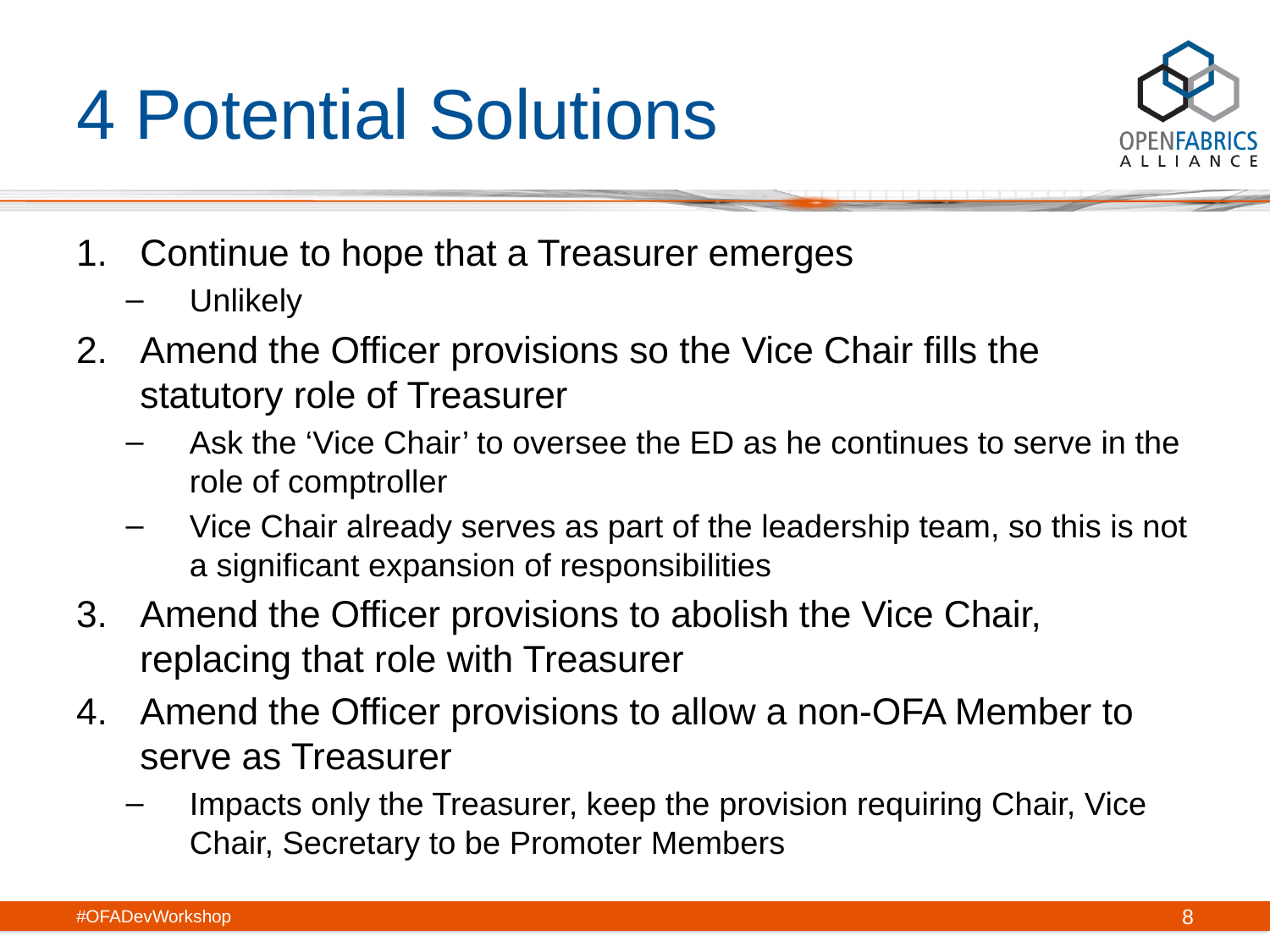

# 4 Potential Solutions
Continue to hope that a Treasurer emerges
Unlikely
Amend the Officer provisions so the Vice Chair fills the statutory role of Treasurer
Ask the ‘Vice Chair’ to oversee the ED as he continues to serve in the role of comptroller
Vice Chair already serves as part of the leadership team, so this is not a significant expansion of responsibilities
Amend the Officer provisions to abolish the Vice Chair, replacing that role with Treasurer
Amend the Officer provisions to allow a non-OFA Member to serve as Treasurer
Impacts only the Treasurer, keep the provision requiring Chair, Vice Chair, Secretary to be Promoter Members
#OFADevWorkshop
8